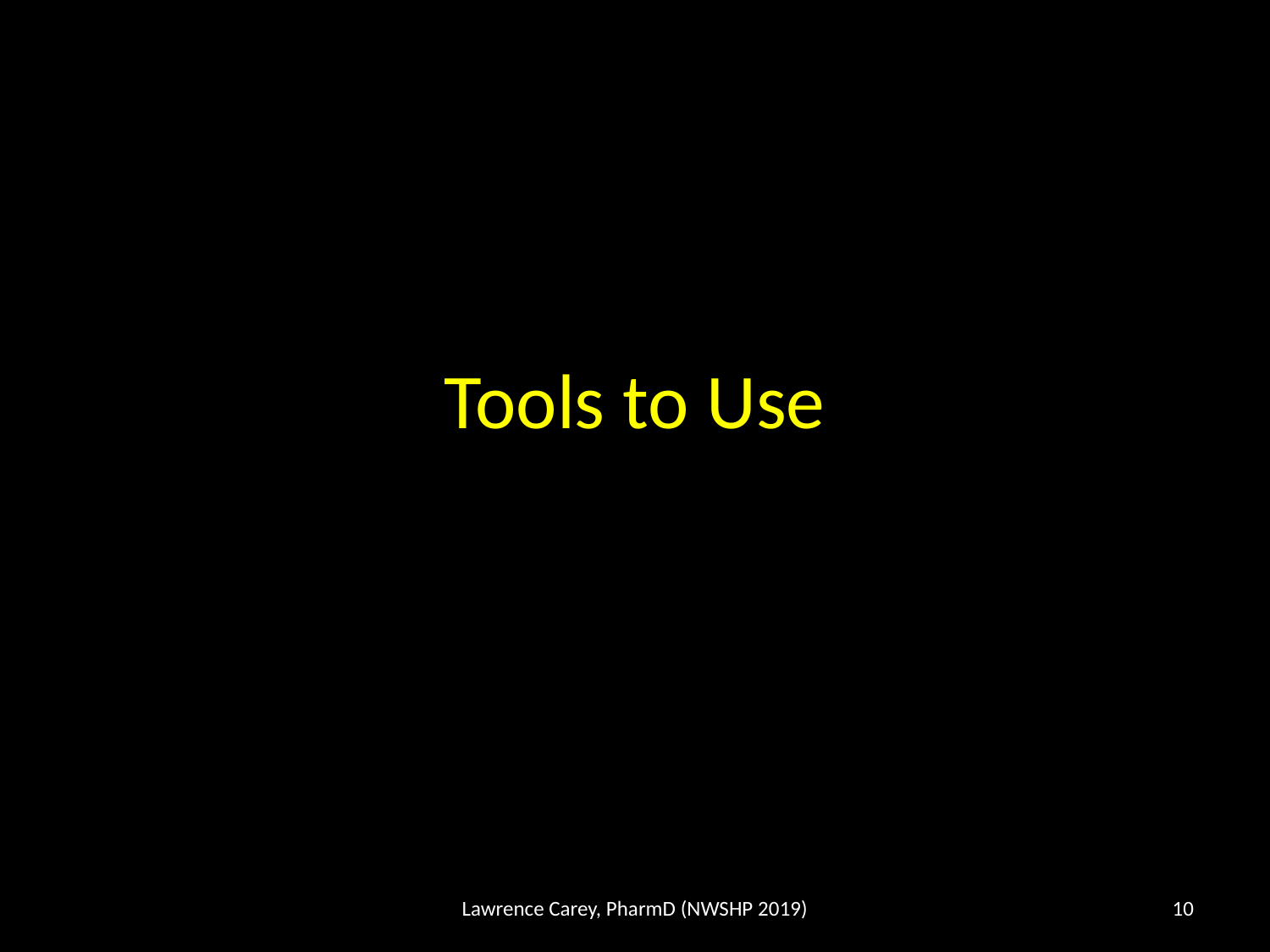

# Tools to Use

Lawrence Carey, PharmD (NWSHP 2019)
10